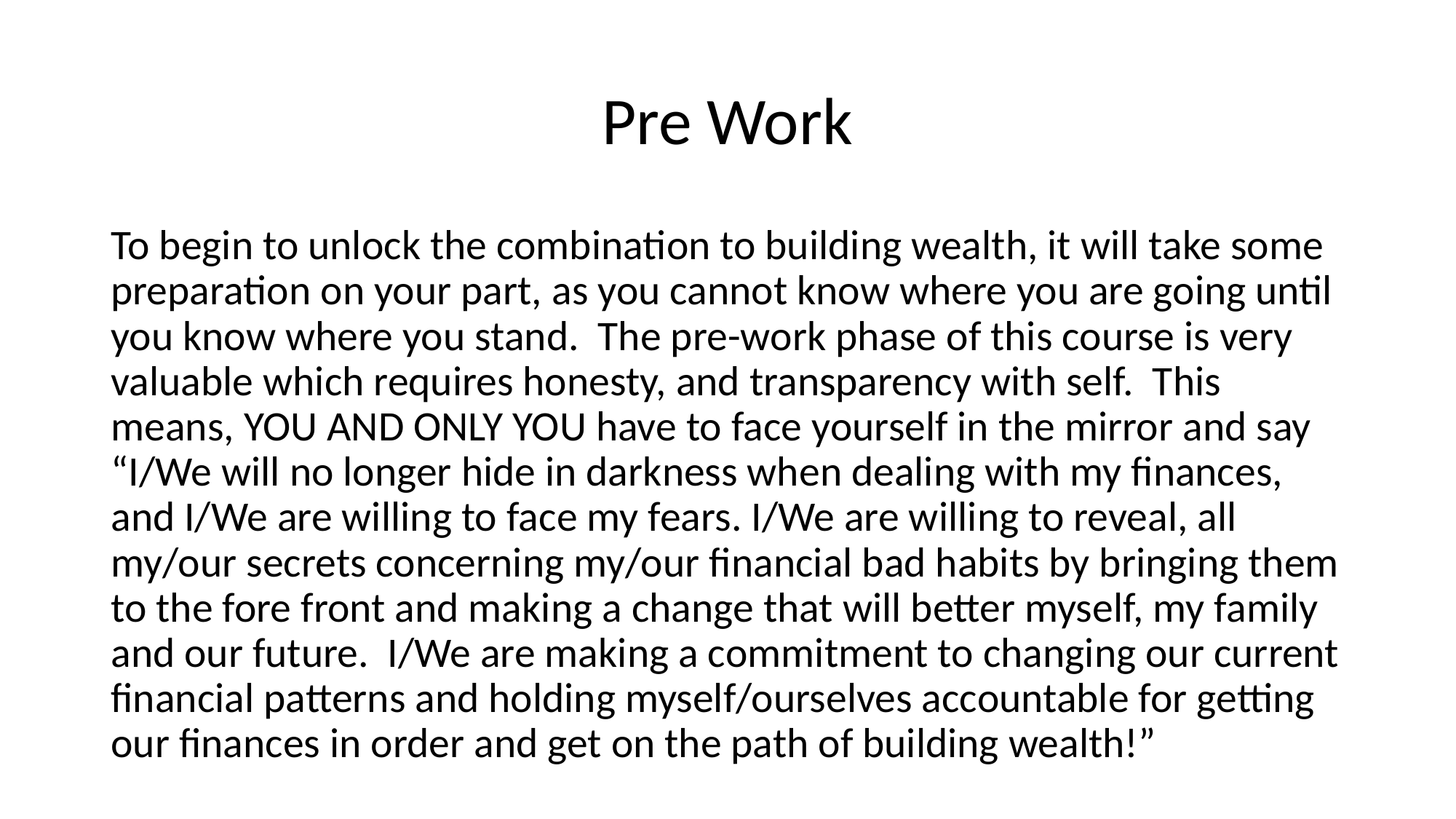

# Pre Work
To begin to unlock the combination to building wealth, it will take some preparation on your part, as you cannot know where you are going until you know where you stand.  The pre-work phase of this course is very valuable which requires honesty, and transparency with self.  This means, YOU AND ONLY YOU have to face yourself in the mirror and say “I/We will no longer hide in darkness when dealing with my finances, and I/We are willing to face my fears. I/We are willing to reveal, all my/our secrets concerning my/our financial bad habits by bringing them to the fore front and making a change that will better myself, my family and our future.  I/We are making a commitment to changing our current financial patterns and holding myself/ourselves accountable for getting our finances in order and get on the path of building wealth!”